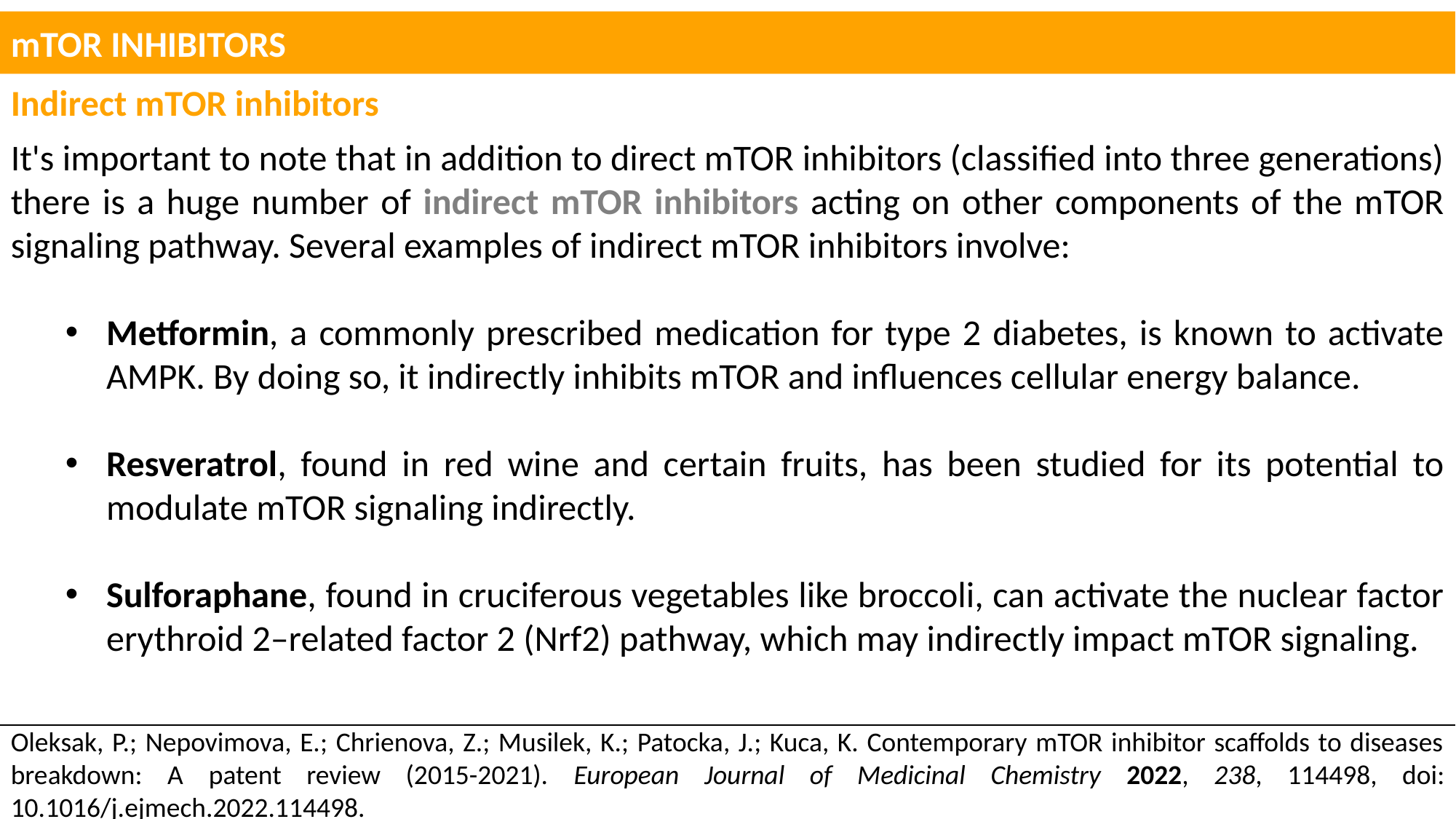

mTOR INHIBITORS
Indirect mTOR inhibitors
It's important to note that in addition to direct mTOR inhibitors (classified into three generations) there is a huge number of indirect mTOR inhibitors acting on other components of the mTOR signaling pathway. Several examples of indirect mTOR inhibitors involve:

Metformin, a commonly prescribed medication for type 2 diabetes, is known to activate AMPK. By doing so, it indirectly inhibits mTOR and influences cellular energy balance.

Resveratrol, found in red wine and certain fruits, has been studied for its potential to modulate mTOR signaling indirectly.

Sulforaphane, found in cruciferous vegetables like broccoli, can activate the nuclear factor erythroid 2–related factor 2 (Nrf2) pathway, which may indirectly impact mTOR signaling.

Oleksak, P.; Nepovimova, E.; Chrienova, Z.; Musilek, K.; Patocka, J.; Kuca, K. Contemporary mTOR inhibitor scaffolds to diseases breakdown: A patent review (2015-2021). European Journal of Medicinal Chemistry 2022, 238, 114498, doi: 10.1016/j.ejmech.2022.114498.